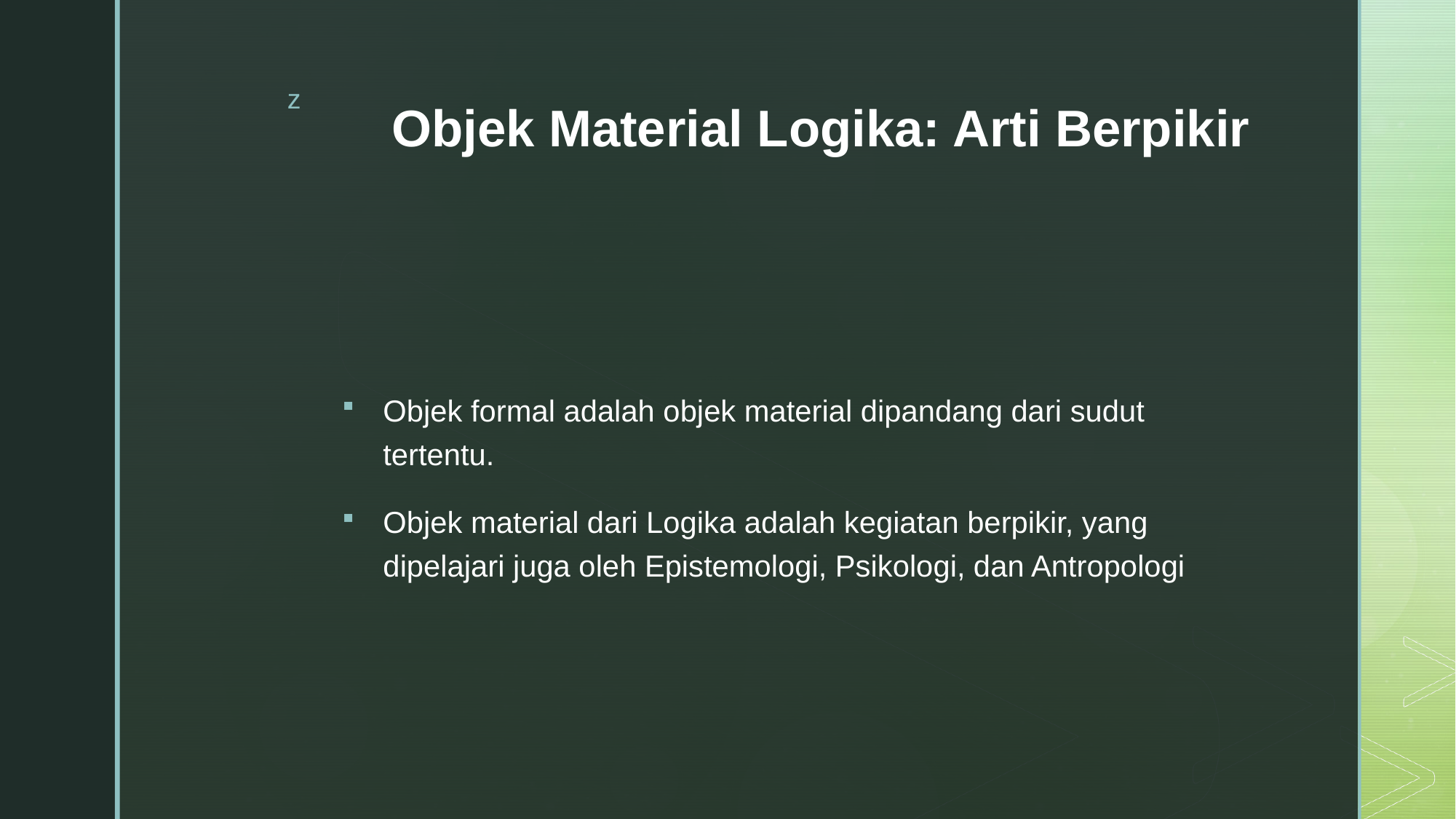

# Objek Material Logika: Arti Berpikir
Objek formal adalah objek material dipandang dari sudut tertentu.
Objek material dari Logika adalah kegiatan berpikir, yang dipelajari juga oleh Epistemologi, Psikologi, dan Antropologi